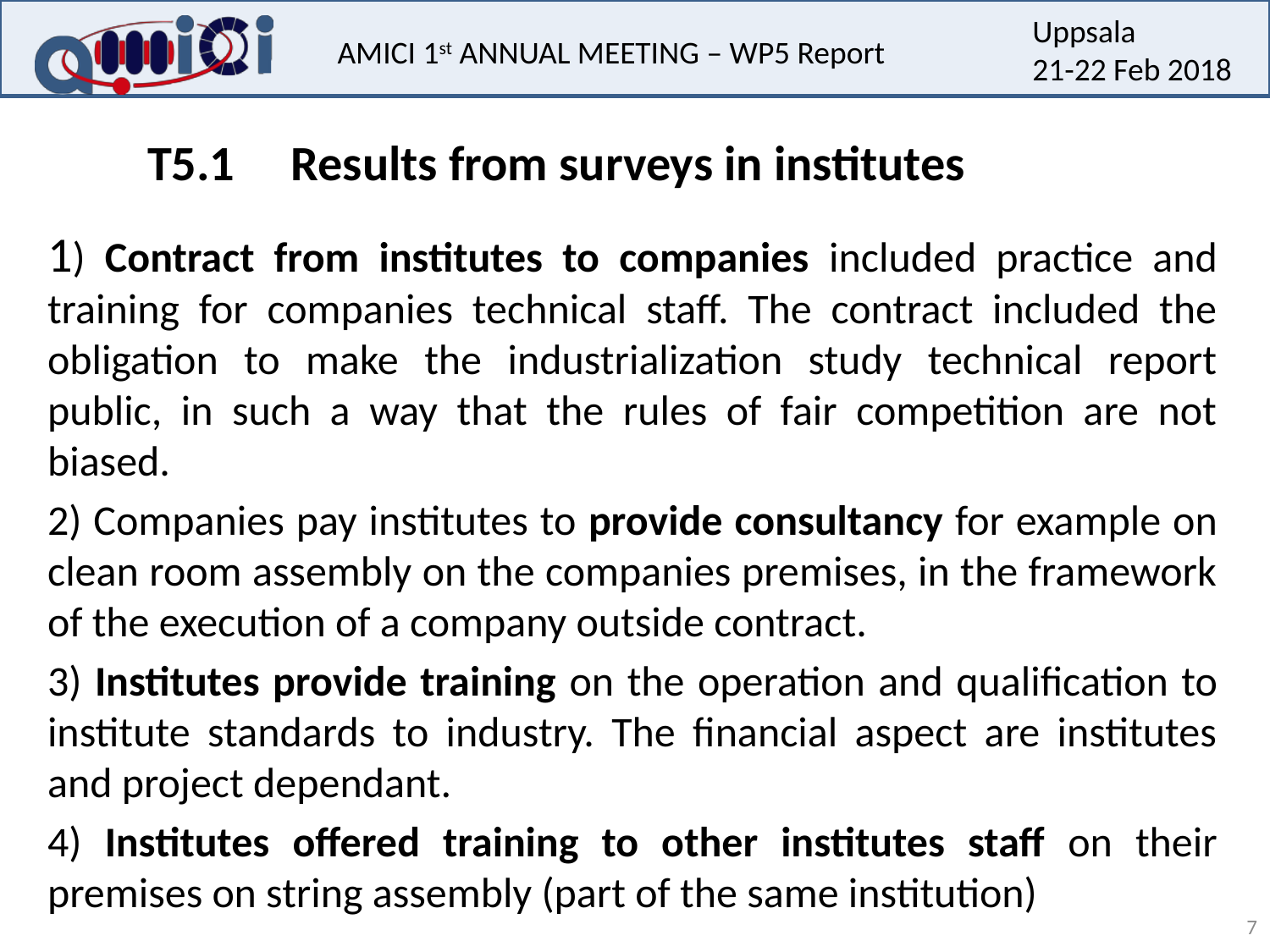

T5.1     Results from surveys in institutes
1) Contract from institutes to companies included practice and training for companies technical staff. The contract included the obligation to make the industrialization study technical report public, in such a way that the rules of fair competition are not biased.
2) Companies pay institutes to provide consultancy for example on clean room assembly on the companies premises, in the framework of the execution of a company outside contract.
3) Institutes provide training on the operation and qualification to institute standards to industry. The financial aspect are institutes and project dependant.
4) Institutes offered training to other institutes staff on their premises on string assembly (part of the same institution)